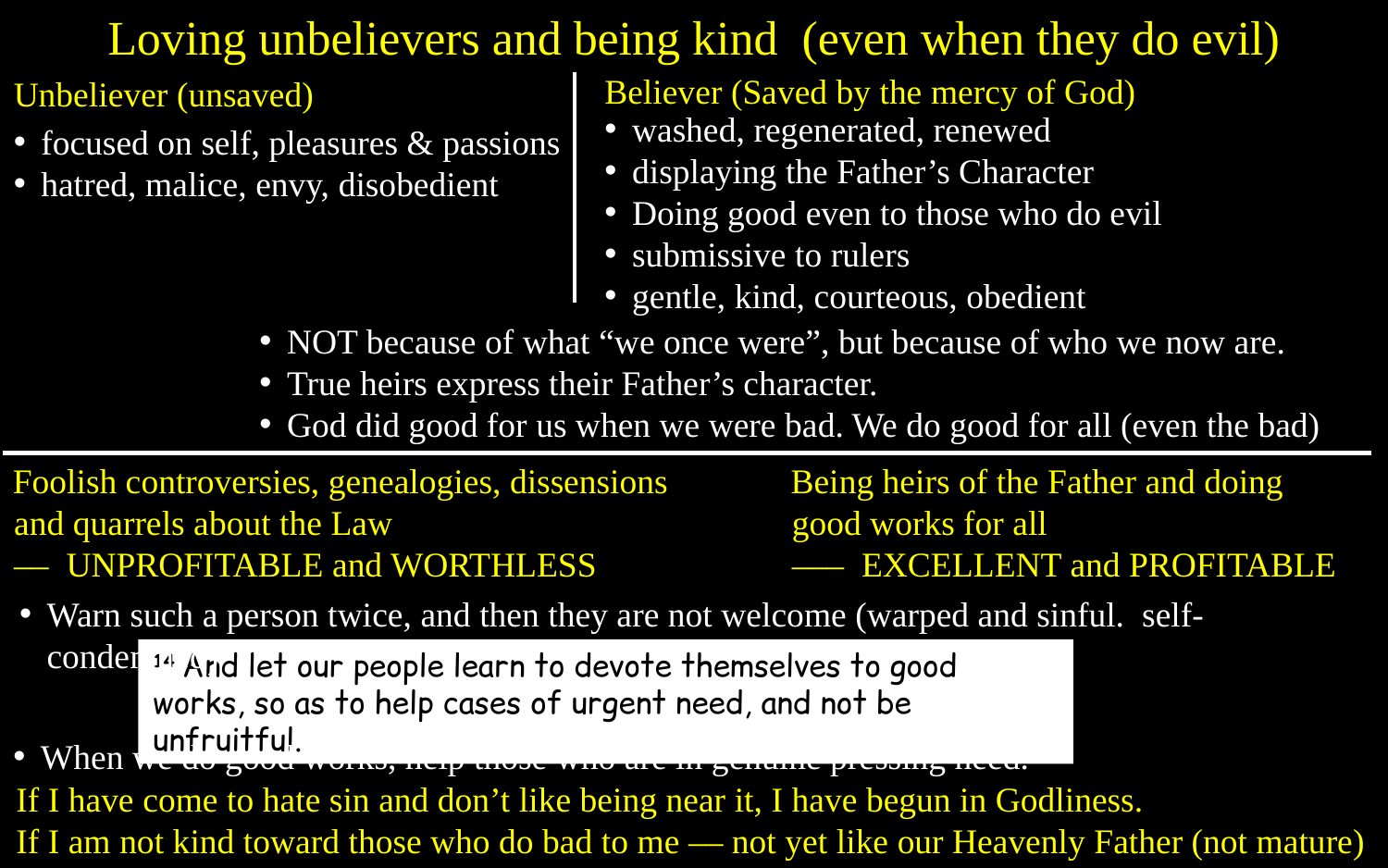

Loving unbelievers and being kind  (even when they do evil)
Believer (Saved by the mercy of God)
Unbeliever (unsaved)
washed, regenerated, renewed
displaying the Father’s Character
Doing good even to those who do evil
submissive to rulers
gentle, kind, courteous, obedient
focused on self, pleasures & passions
hatred, malice, envy, disobedient
NOT because of what “we once were”, but because of who we now are.
True heirs express their Father’s character.
God did good for us when we were bad. We do good for all (even the bad)
Foolish controversies, genealogies, dissensions and quarrels about the Law
––  UNPROFITABLE and WORTHLESS
Being heirs of the Father and doing good works for all
–––  EXCELLENT and PROFITABLE
Warn such a person twice, and then they are not welcome (warped and sinful.  self-condemned)
14 And let our people learn to devote themselves to good works, so as to help cases of urgent need, and not be unfruitful.
When we do good works, help those who are in genuine pressing need.
If I have come to hate sin and don’t like being near it, I have begun in Godliness.
If I am not kind toward those who do bad to me –– not yet like our Heavenly Father (not mature)